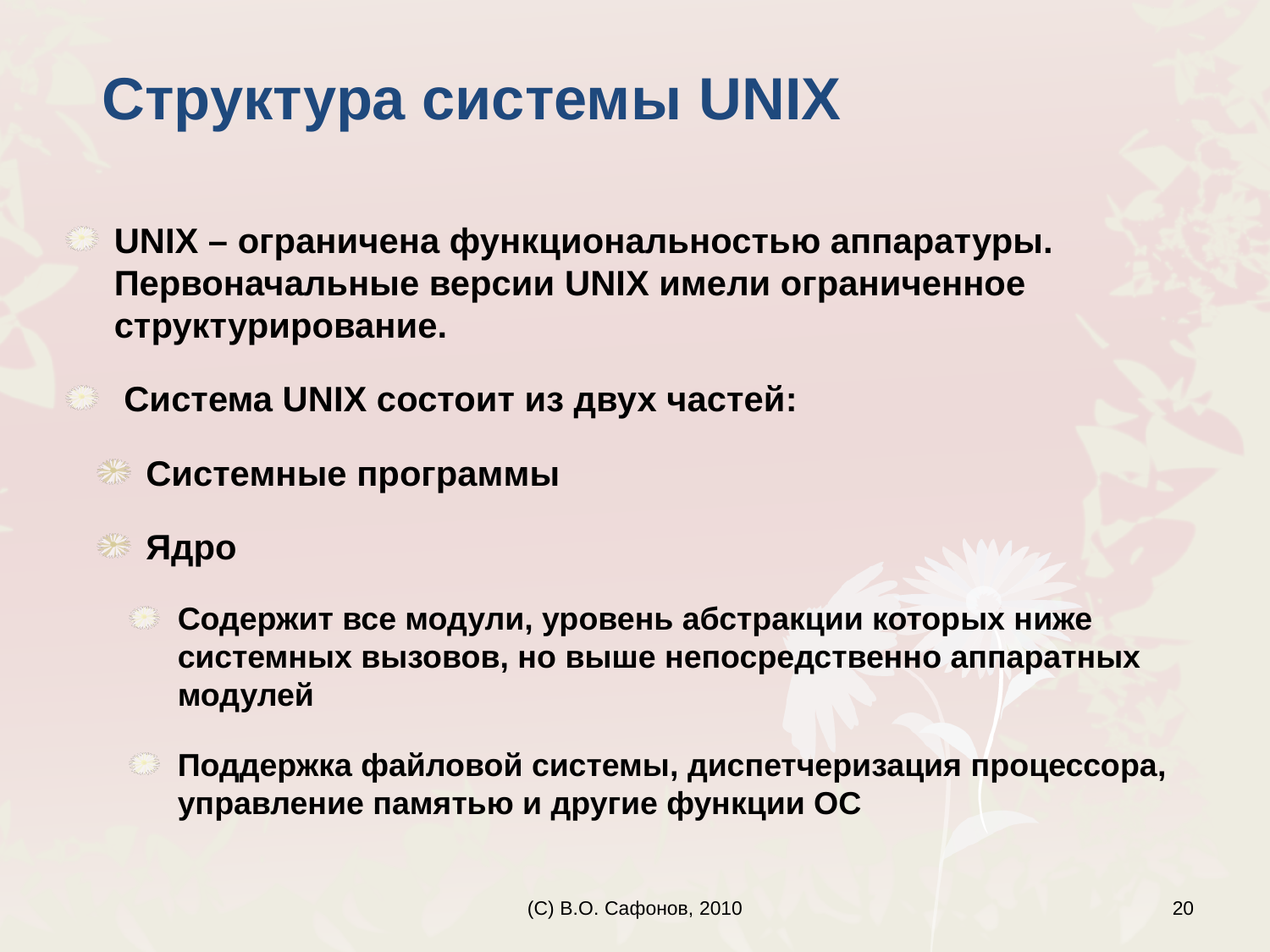

Структура системы UNIX
UNIX – ограничена функциональностью аппаратуры. Первоначальные версии UNIX имели ограниченное структурирование.
 Система UNIX состоит из двух частей:
Системные программы
Ядро
Содержит все модули, уровень абстракции которых ниже системных вызовов, но выше непосредственно аппаратных модулей
Поддержка файловой системы, диспетчеризация процессора, управление памятью и другие функции ОС

(C) В.О. Сафонов, 2010
20